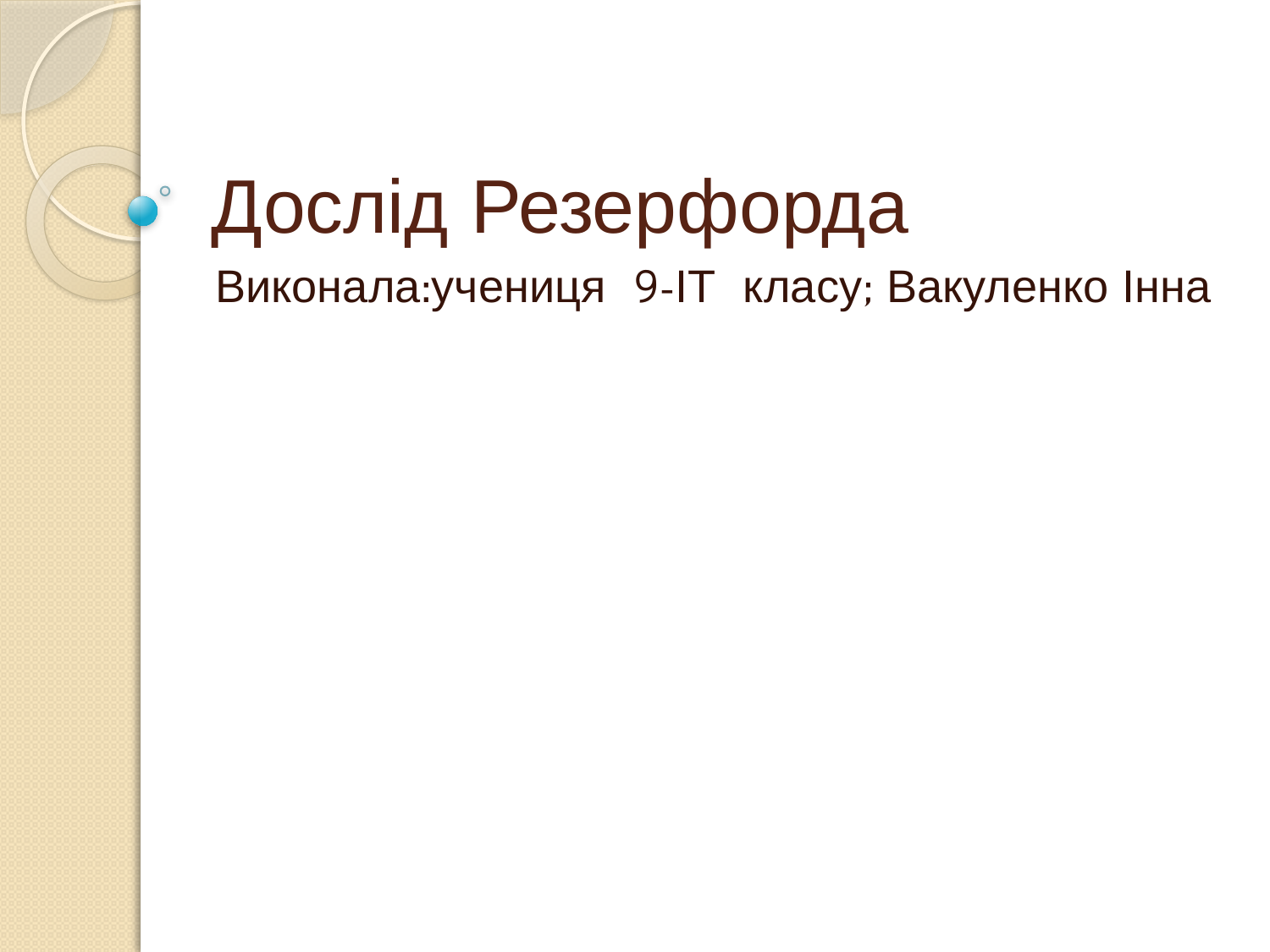

# Дослід Резерфорда
Виконала:учениця  9-ІТ  класу; Вакуленко Інна